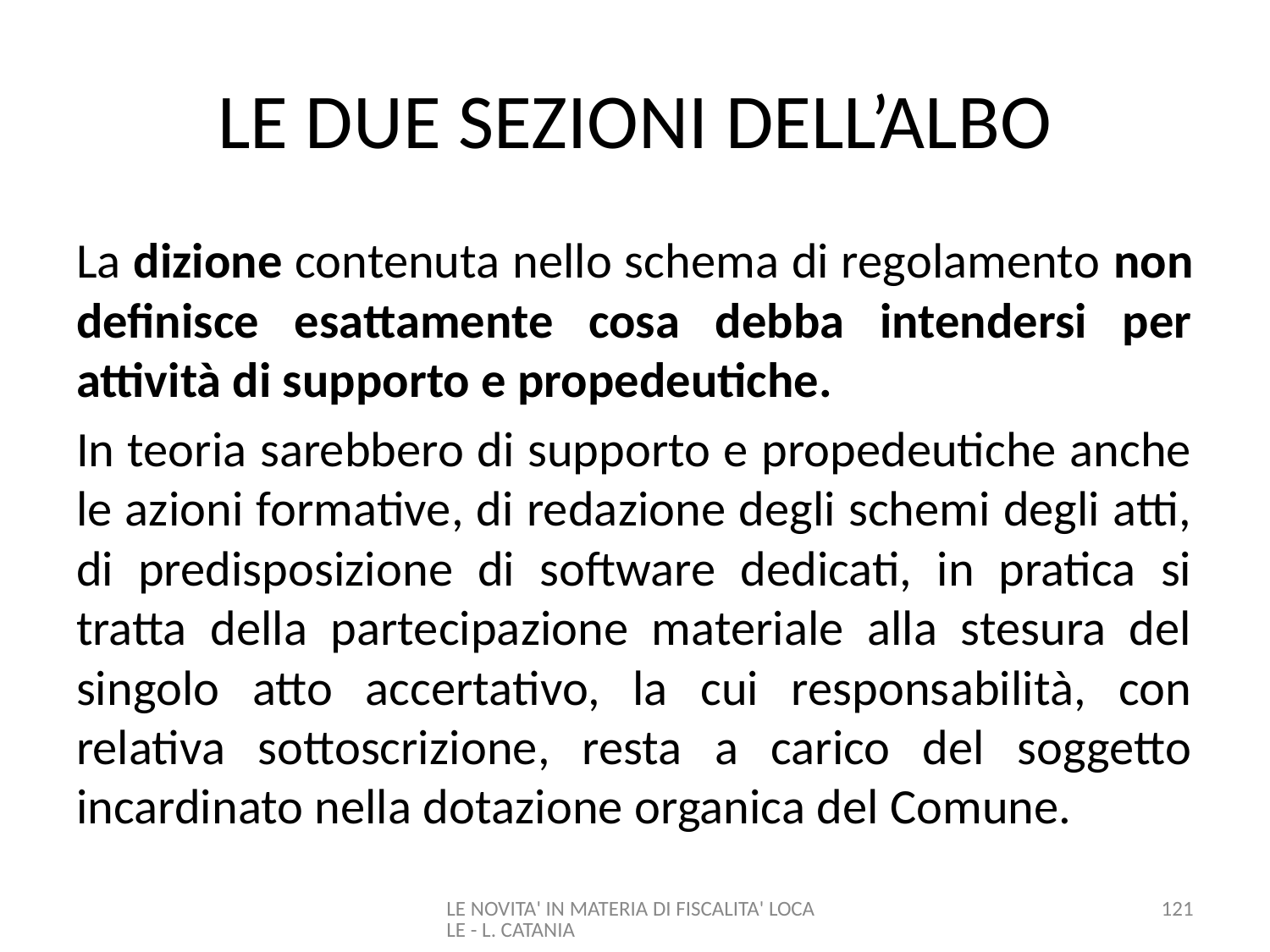

# LE DUE SEZIONI DELL’ALBO
La dizione contenuta nello schema di regolamento non definisce esattamente cosa debba intendersi per attività di supporto e propedeutiche.
In teoria sarebbero di supporto e propedeutiche anche le azioni formative, di redazione degli schemi degli atti, di predisposizione di software dedicati, in pratica si tratta della partecipazione materiale alla stesura del singolo atto accertativo, la cui responsabilità, con relativa sottoscrizione, resta a carico del soggetto incardinato nella dotazione organica del Comune.

LE NOVITA' IN MATERIA DI FISCALITA' LOCALE - L. CATANIA
121